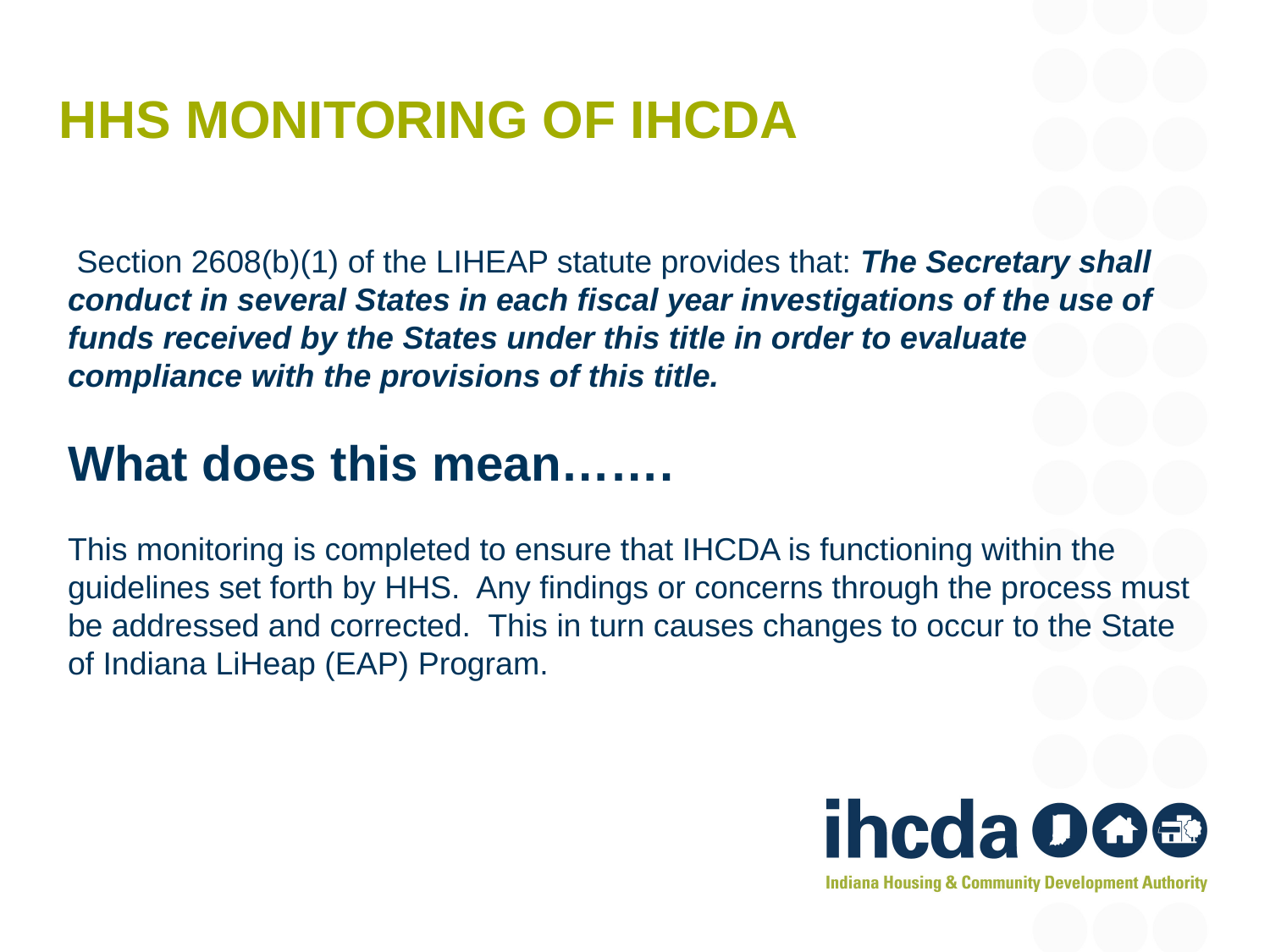

# HHS Monitoring of IHCDA

 Section 2608(b)(1) of the LIHEAP statute provides that: The Secretary shall conduct in several States in each fiscal year investigations of the use of funds received by the States under this title in order to evaluate compliance with the provisions of this title.

What does this mean…….

This monitoring is completed to ensure that IHCDA is functioning within the guidelines set forth by HHS.  Any findings or concerns through the process must be addressed and corrected.  This in turn causes changes to occur to the State of Indiana LiHeap (EAP) Program.